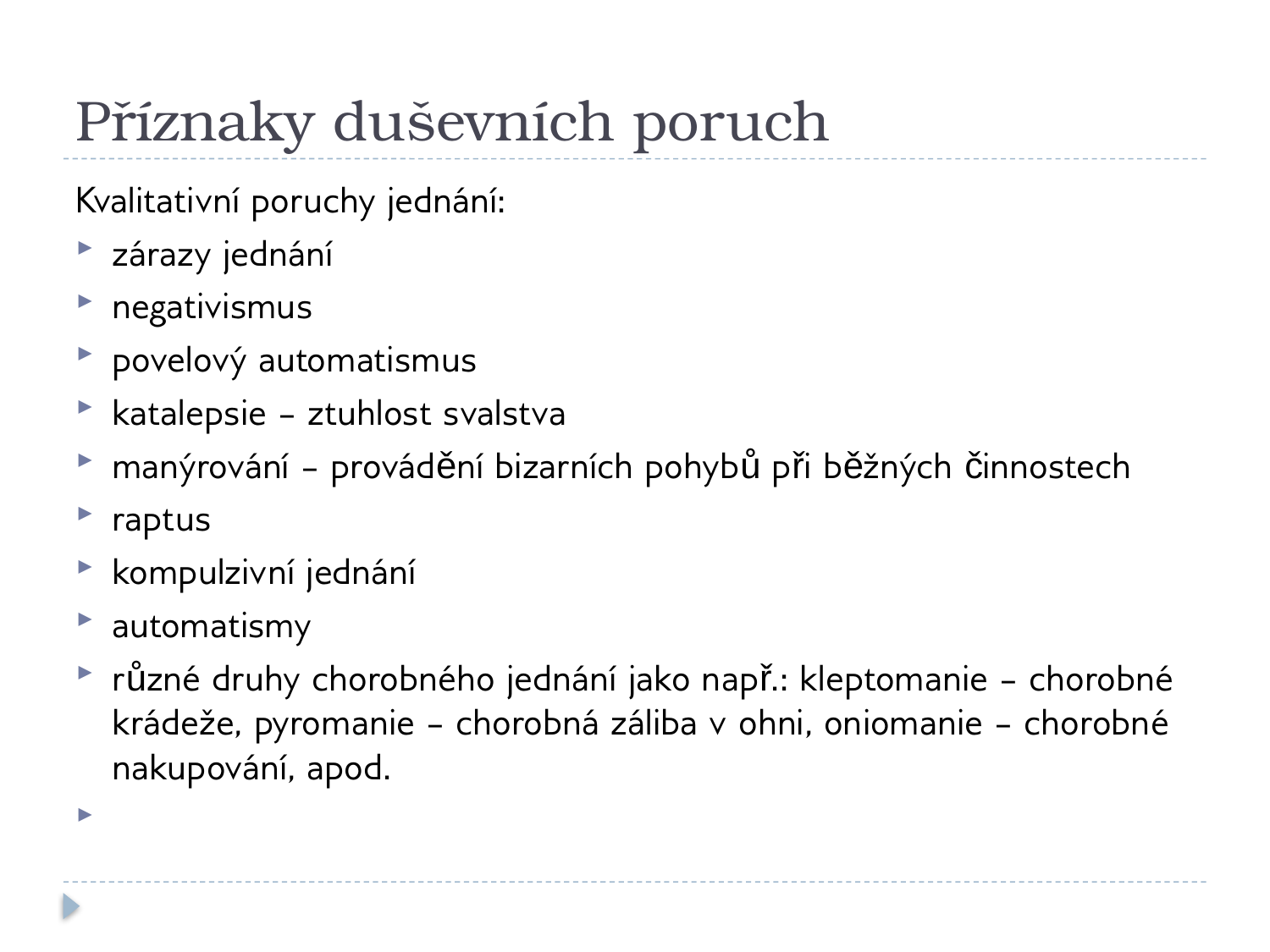

# Příznaky duševních poruch
Kvalitativní poruchy jednání:
zárazy jednání
negativismus
povelový automatismus
katalepsie – ztuhlost svalstva
manýrování – provádění bizarních pohybů při běžných činnostech
raptus
kompulzivní jednání
automatismy
různé druhy chorobného jednání jako např.: kleptomanie – chorobné krádeže, pyromanie – chorobná záliba v ohni, oniomanie – chorobné nakupování, apod.